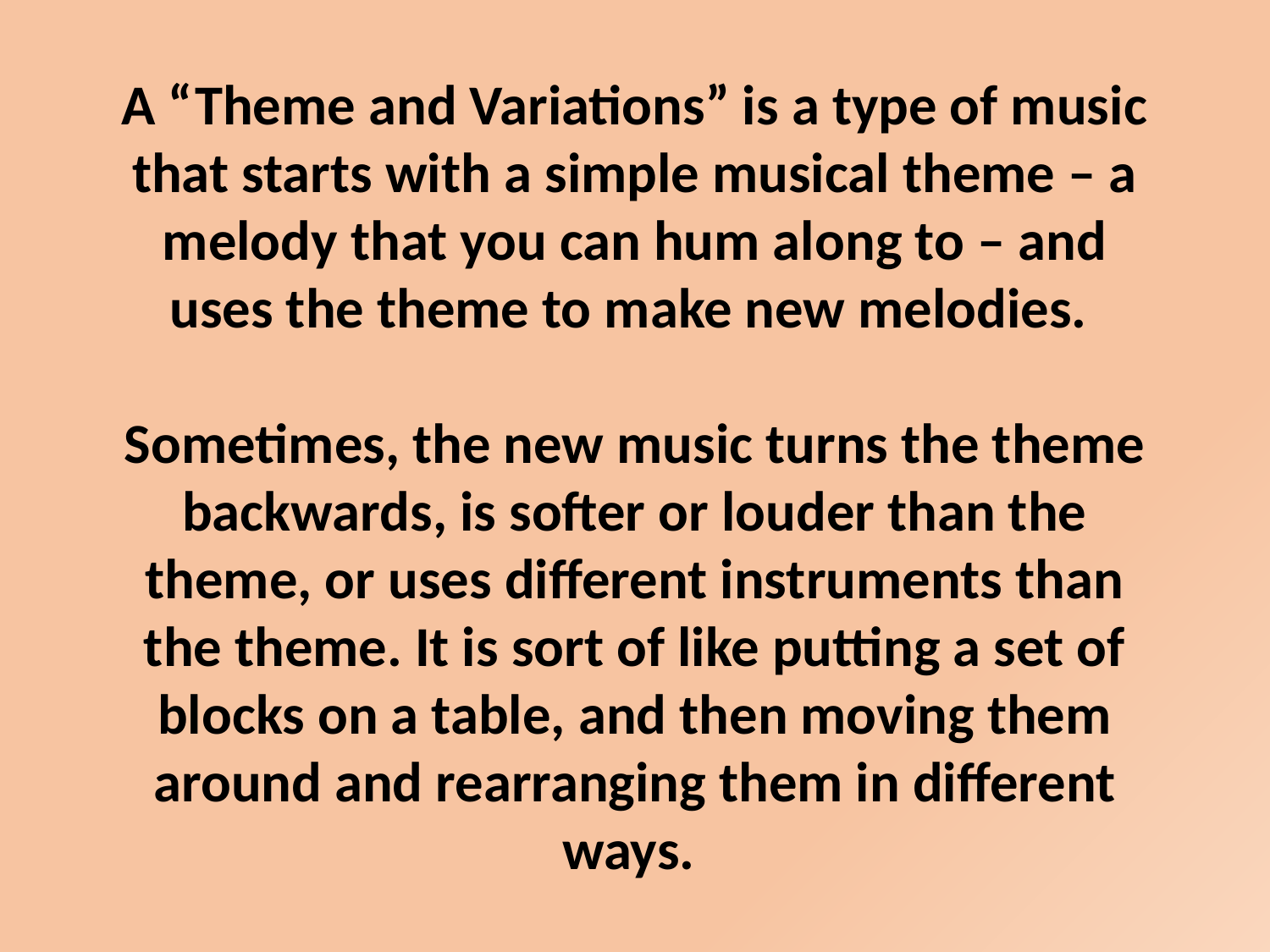

A “Theme and Variations” is a type of music that starts with a simple musical theme – a melody that you can hum along to – and uses the theme to make new melodies.

Sometimes, the new music turns the theme backwards, is softer or louder than the theme, or uses different instruments than the theme. It is sort of like putting a set of blocks on a table, and then moving them around and rearranging them in different ways.